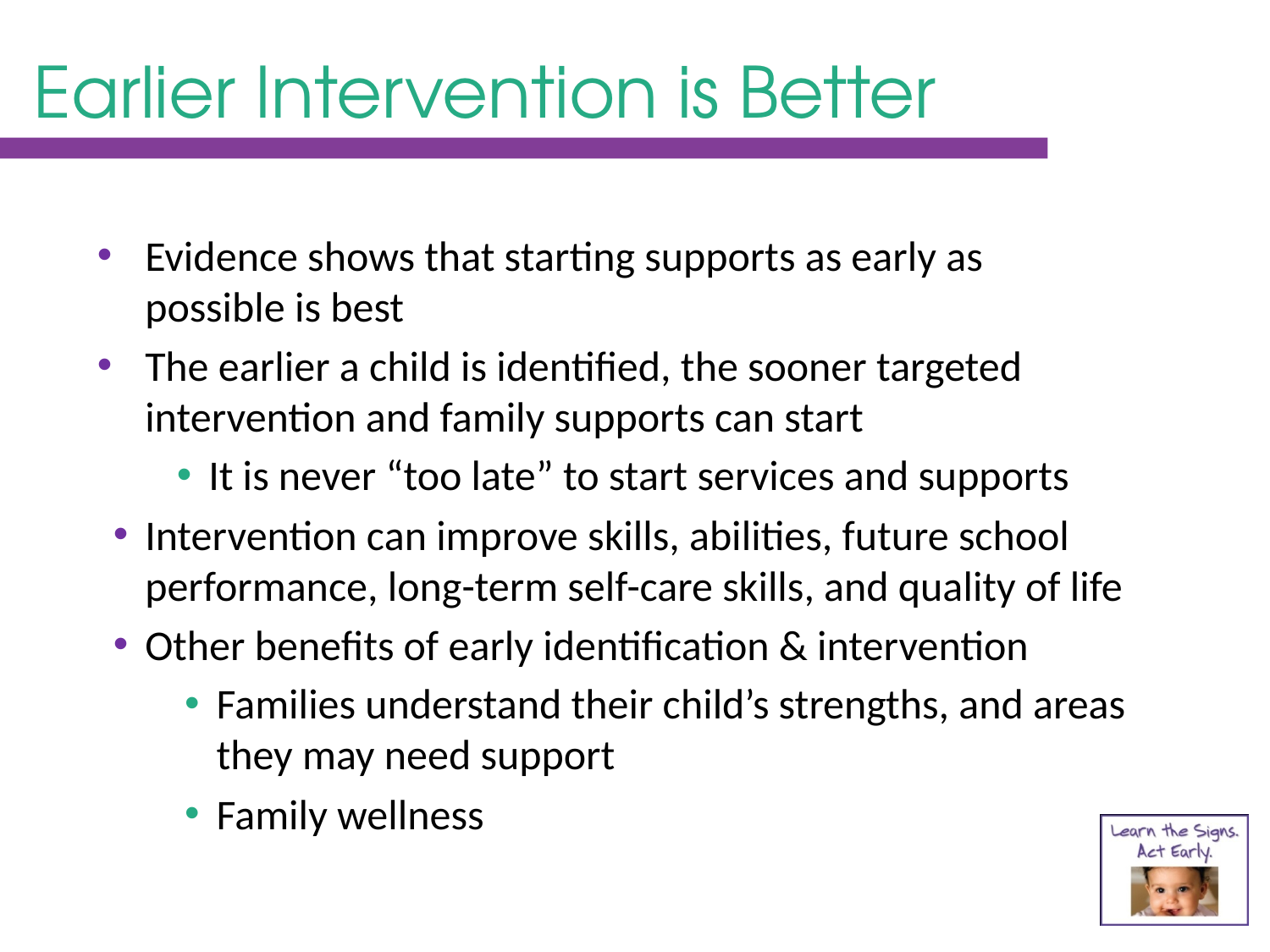

# Earlier Intervention is Better
Evidence shows that starting supports as early as possible is best
The earlier a child is identified, the sooner targeted intervention and family supports can start
It is never “too late” to start services and supports
Intervention can improve skills, abilities, future school performance, long-term self-care skills, and quality of life
Other benefits of early identification & intervention
Families understand their child’s strengths, and areas they may need support
Family wellness